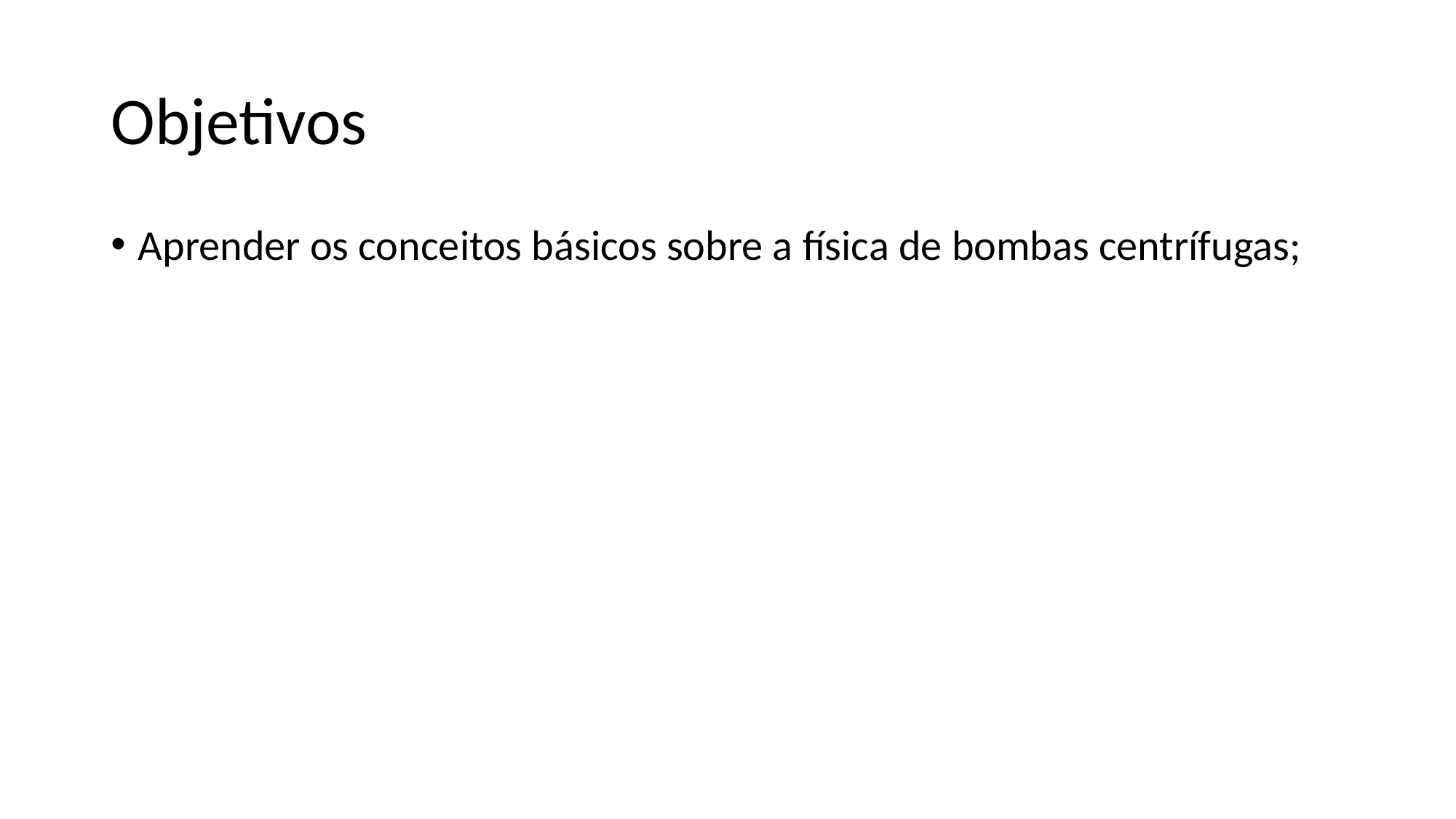

# Objetivos
Aprender os conceitos básicos sobre a física de bombas centrífugas;